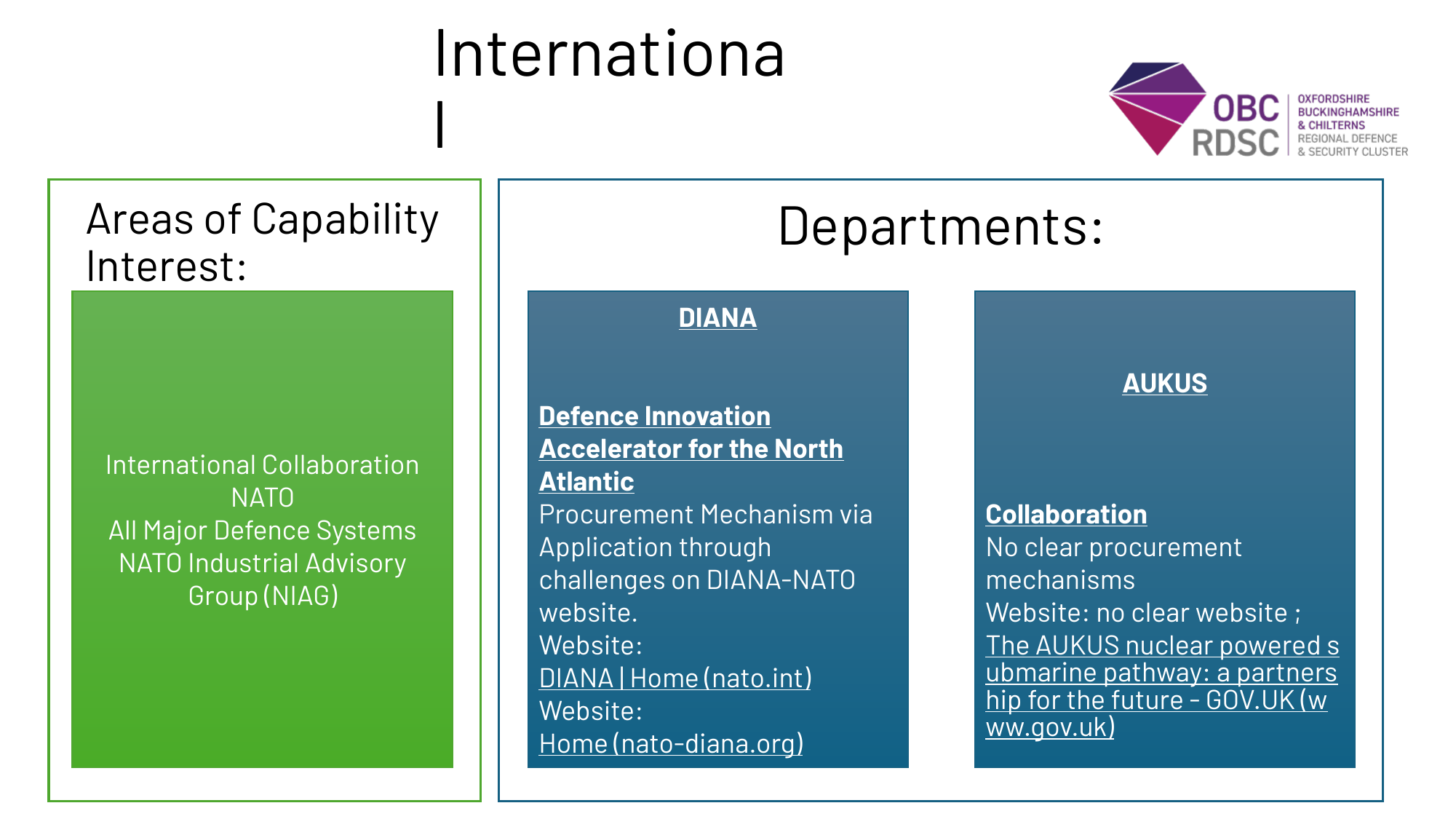

# International
Departments:

Areas of Capability Interest:

International Collaboration
NATO
All Major Defence Systems
NATO Industrial Advisory Group (NIAG)

AUKUS

Collaboration
No clear procurement mechanisms
Website: no clear website ; The AUKUS nuclear powered submarine pathway: a partnership for the future - GOV.UK (www.gov.uk)

DIANA

Defence Innovation Accelerator for the North Atlantic
Procurement Mechanism via Application through challenges on DIANA-NATO website.
Website: DIANA | Home (nato.int)
Website: Home (nato-diana.org)